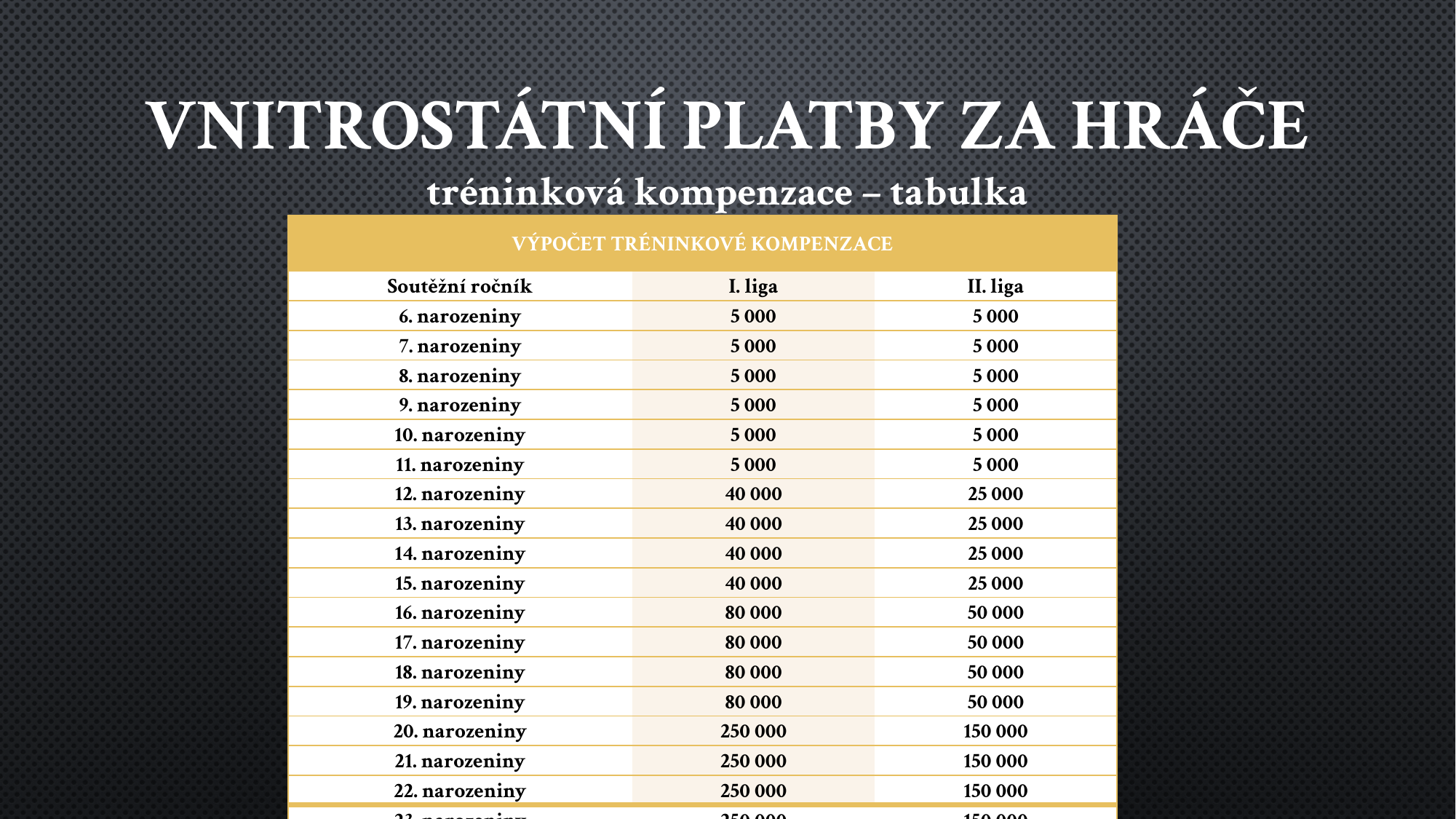

VNITROSTÁTNÍ PLATBY ZA HRÁČE tréninková kompenzace – tabulka
| VÝPOČET TRÉNINKOVÉ KOMPENZACE |  |  |
| --- | --- | --- |
| Soutěžní ročník | I. liga | II. liga |
| 6. narozeniny | 5 000 | 5 000 |
| 7. narozeniny | 5 000 | 5 000 |
| 8. narozeniny | 5 000 | 5 000 |
| 9. narozeniny | 5 000 | 5 000 |
| 10. narozeniny | 5 000 | 5 000 |
| 11. narozeniny | 5 000 | 5 000 |
| 12. narozeniny | 40 000 | 25 000 |
| 13. narozeniny | 40 000 | 25 000 |
| 14. narozeniny | 40 000 | 25 000 |
| 15. narozeniny | 40 000 | 25 000 |
| 16. narozeniny | 80 000 | 50 000 |
| 17. narozeniny | 80 000 | 50 000 |
| 18. narozeniny | 80 000 | 50 000 |
| 19. narozeniny | 80 000 | 50 000 |
| 20. narozeniny | 250 000 | 150 000 |
| 21. narozeniny | 250 000 | 150 000 |
| 22. narozeniny | 250 000 | 150 000 |
| 23. narozeniny | 250 000 | 150 000 |